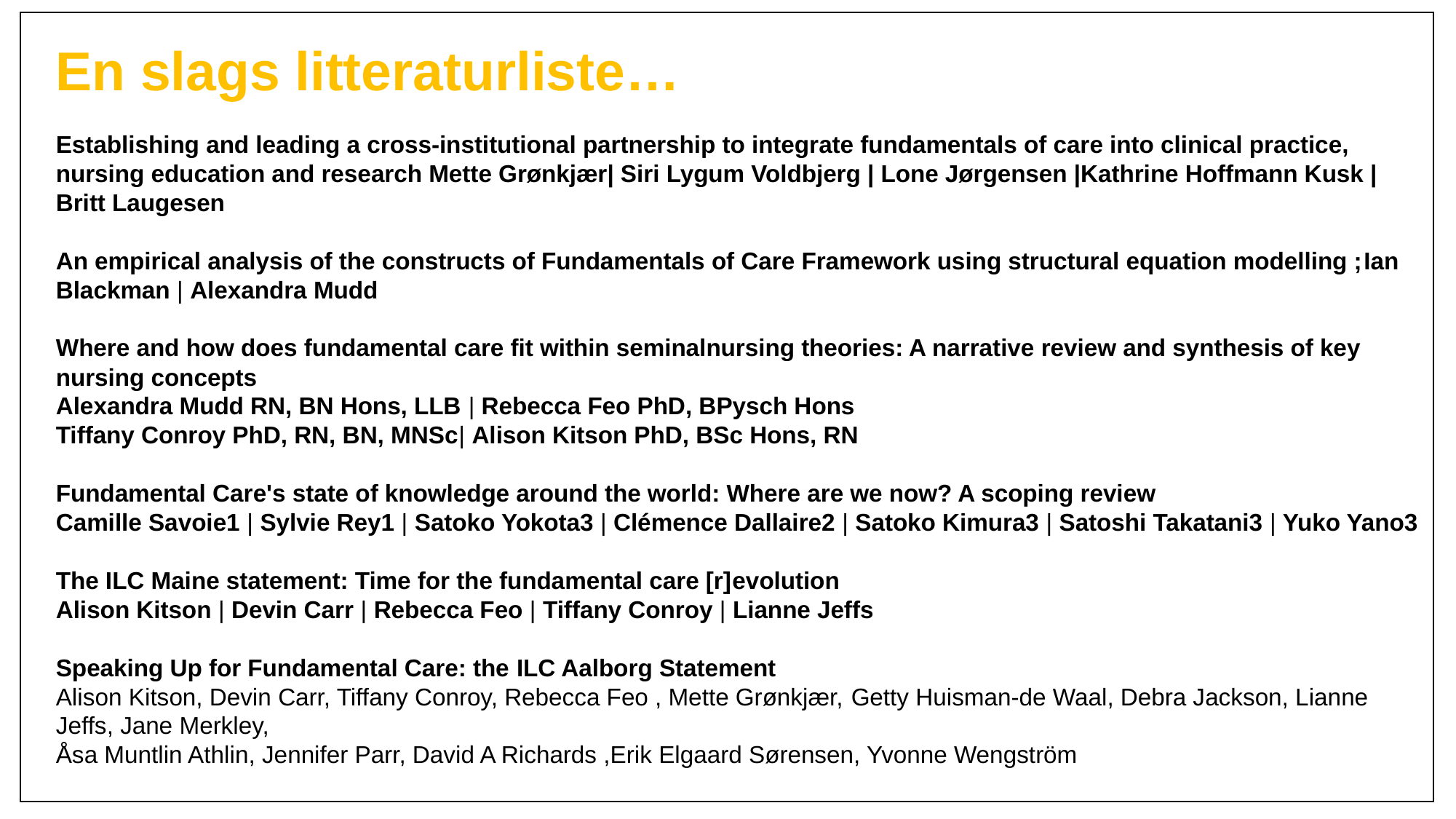

En slags litteraturliste…
Establishing and leading a cross-institutional partnership to integrate fundamentals of care into clinical practice, nursing education and research Mette Grønkjær| Siri Lygum Voldbjerg | Lone Jørgensen |Kathrine Hoffmann Kusk | Britt Laugesen

An empirical analysis of the constructs of Fundamentals of Care Framework using structural equation modelling ;Ian Blackman | Alexandra Mudd

Where and how does fundamental care fit within seminalnursing theories: A narrative review and synthesis of key nursing concepts
Alexandra Mudd RN, BN Hons, LLB | Rebecca Feo PhD, BPysch Hons
Tiffany Conroy PhD, RN, BN, MNSc| Alison Kitson PhD, BSc Hons, RN

Fundamental Care's state of knowledge around the world: Where are we now? A scoping review
Camille Savoie1 | Sylvie Rey1 | Satoko Yokota3 | Clémence Dallaire2 | Satoko Kimura3 | Satoshi Takatani3 | Yuko Yano3

The ILC Maine statement: Time for the fundamental care [r]evolution
Alison Kitson | Devin Carr | Rebecca Feo | Tiffany Conroy | Lianne Jeffs

Speaking Up for Fundamental Care: the ILC Aalborg Statement
Alison Kitson, Devin Carr, Tiffany Conroy, Rebecca Feo , Mette Grønkjær, Getty Huisman-de Waal, Debra Jackson, Lianne Jeffs, Jane Merkley,
Åsa Muntlin Athlin, Jennifer Parr, David A Richards ,Erik Elgaard Sørensen, Yvonne Wengström